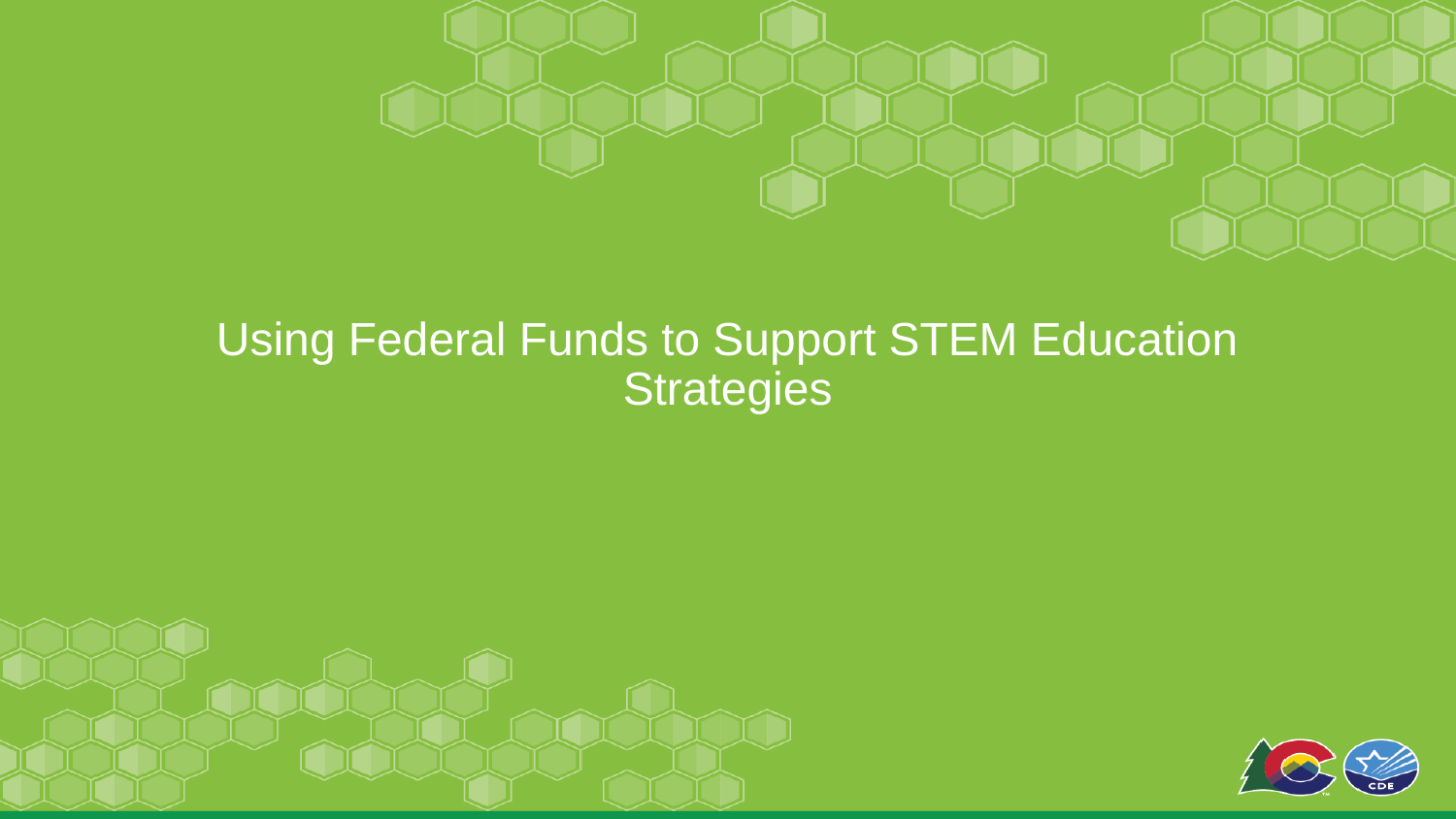

# Using Federal Funds to Support STEM Education Strategies